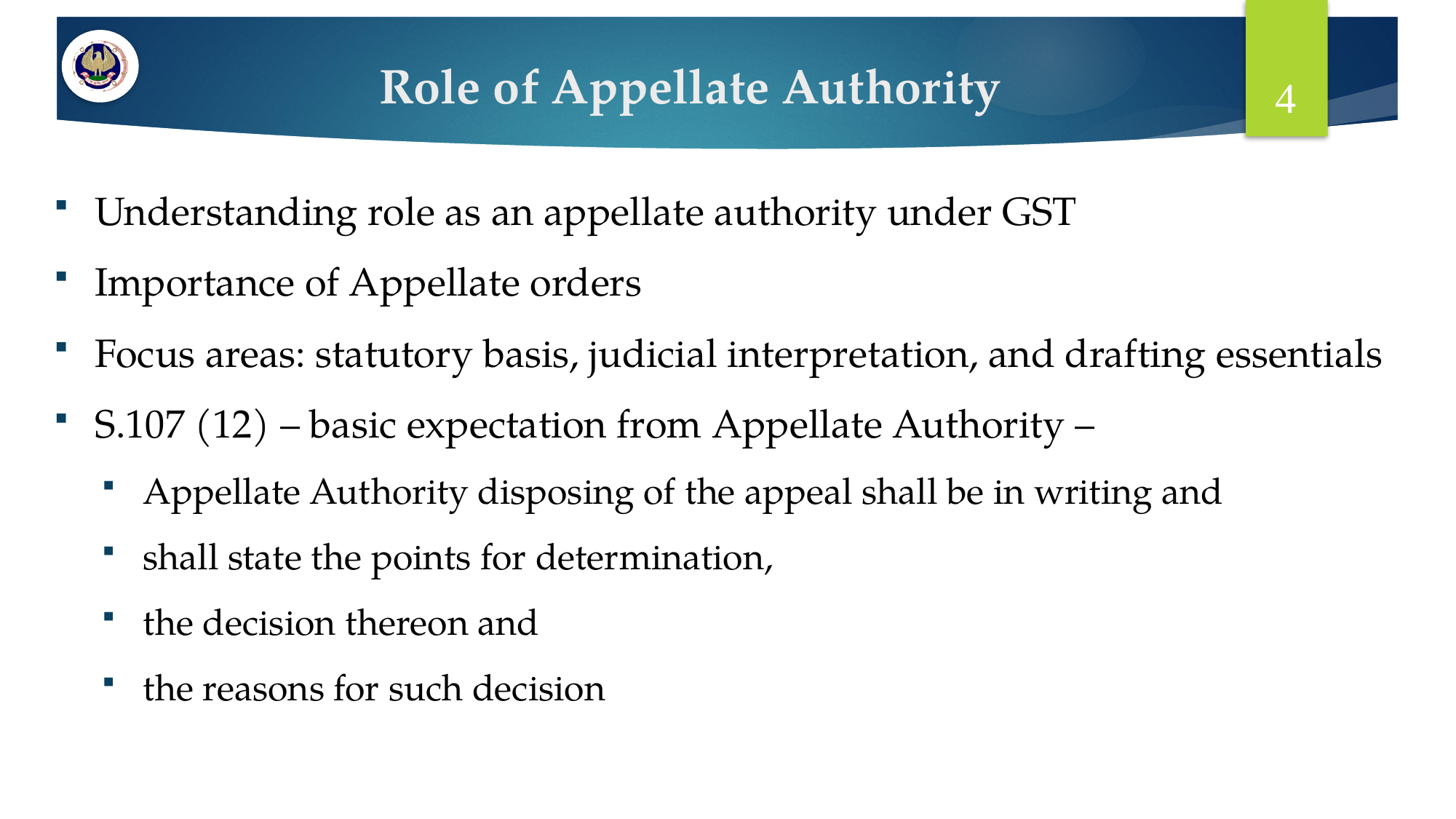

# Role of Appellate Authority
4
Understanding role as an appellate authority under GST
Importance of Appellate orders
Focus areas: statutory basis, judicial interpretation, and drafting essentials
S.107 (12) – basic expectation from Appellate Authority –
Appellate Authority disposing of the appeal shall be in writing and
shall state the points for determination,
the decision thereon and
the reasons for such decision